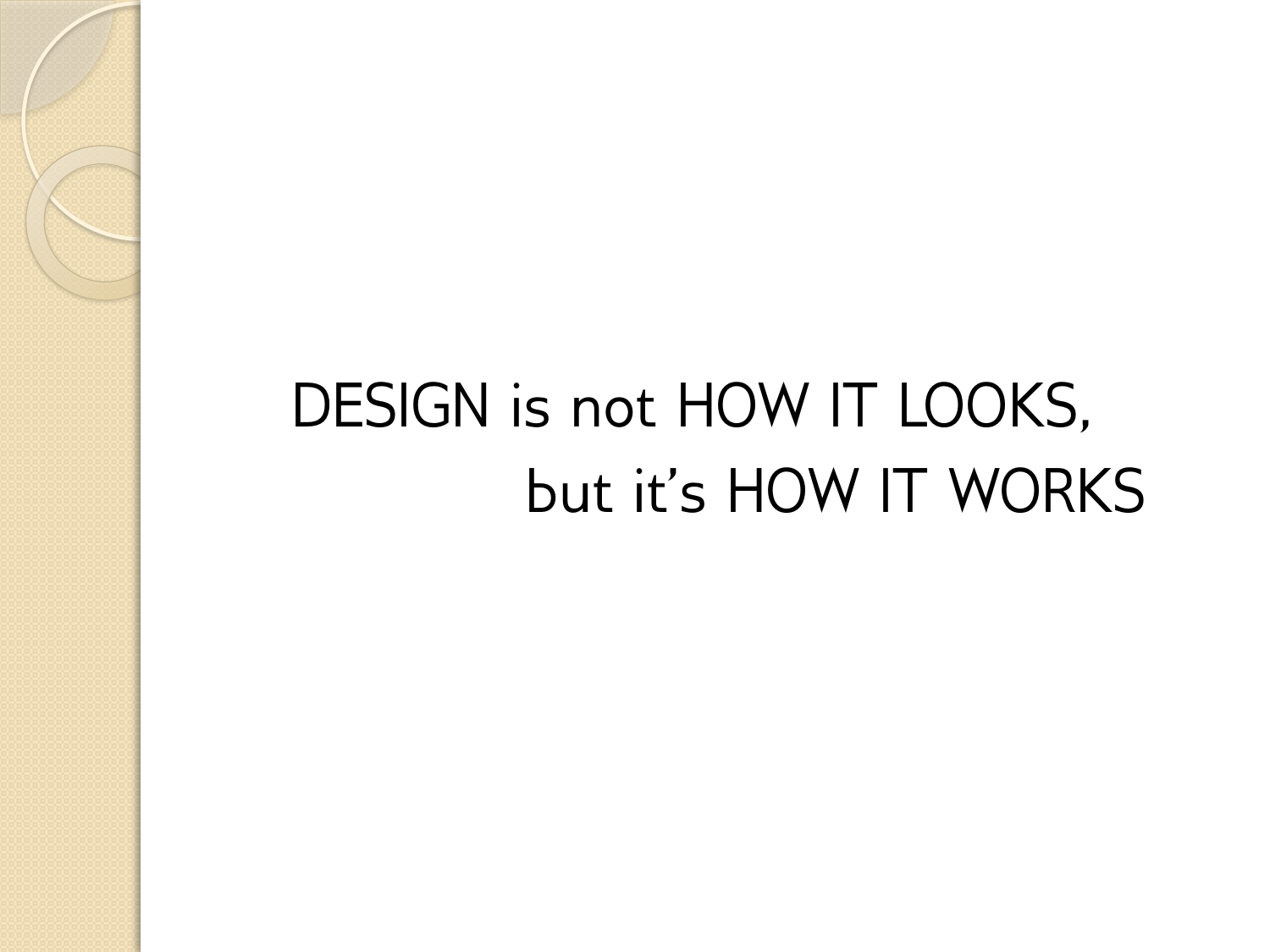

#
	DESIGN is not HOW IT LOOKS,
            but it’s HOW IT WORKS